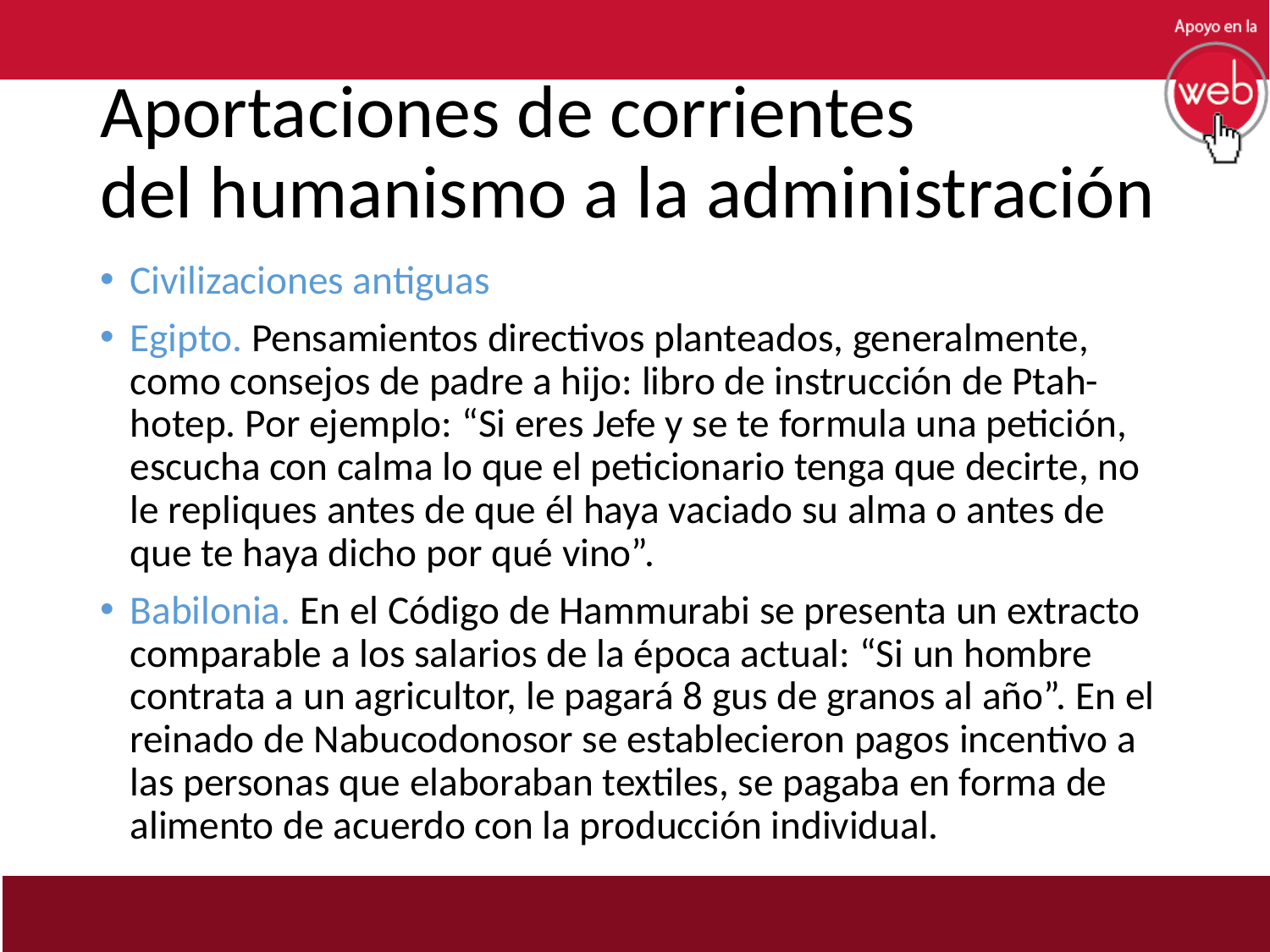

# Aportaciones de corrientes del humanismo a la administración
Civilizaciones antiguas
Egipto. Pensamientos directivos planteados, generalmente, como consejos de padre a hijo: libro de instrucción de Ptah-hotep. Por ejemplo: “Si eres Jefe y se te formula una petición, escucha con calma lo que el peticionario tenga que decirte, no le repliques antes de que él haya vaciado su alma o antes de que te haya dicho por qué vino”.
Babilonia. En el Código de Hammurabi se presenta un extracto comparable a los salarios de la época actual: “Si un hombre contrata a un agricultor, le pagará 8 gus de granos al año”. En el reinado de Nabucodonosor se establecieron pagos incentivo a las personas que elaboraban textiles, se pagaba en forma de alimento de acuerdo con la producción individual.